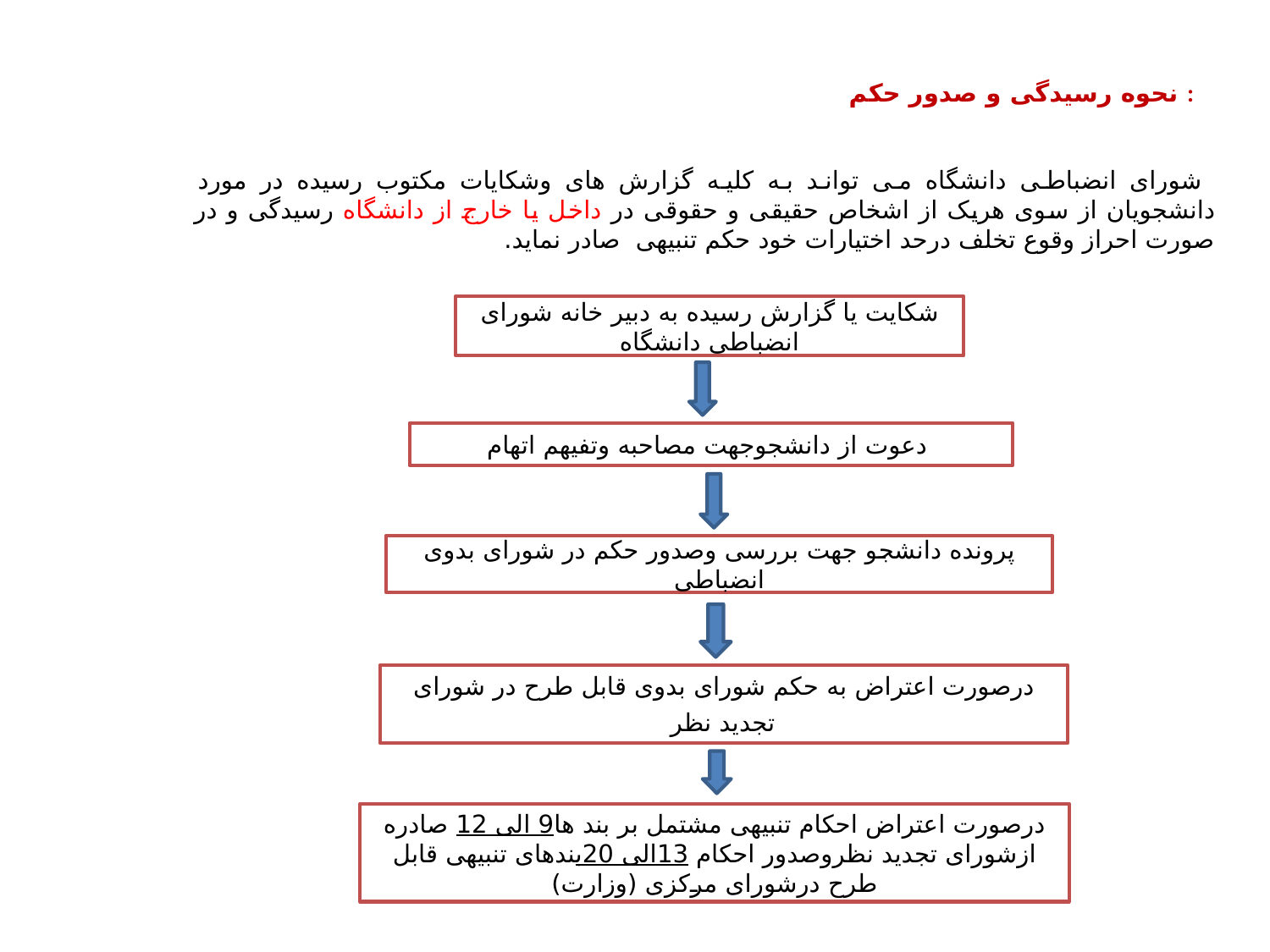

# نحوه رسيدگی و صدور حکم :
 شورای انضباطی دانشگاه می تواند به کليه گزارش های وشکایات مکتوب رسيده در مورد دانشجويان از سوی هريک از اشخاص حقيقی و حقوقی در داخل يا خارج از دانشگاه رسيدگی و در صورت احراز وقوع تخلف درحد اختيارات خود حکم تنبیهی  صادر نمايد.
شکایت یا گزارش رسیده به دبیر خانه شورای انضباطی دانشگاه

دعوت از دانشجوجهت مصاحبه وتفیهم اتهام

پرونده دانشجو جهت بررسی وصدور حکم در شورای بدوی انضباطی

درصورت اعتراض به حکم شورای بدوی قابل طرح در شورای
 تجدید نظر

درصورت اعتراض احکام تنبیهی مشتمل بر بند ها9 الی 12 صادره ازشورای تجدید نظروصدور احکام 13الی 20بندهای تنبیهی قابل طرح درشورای مرکزی (وزارت)